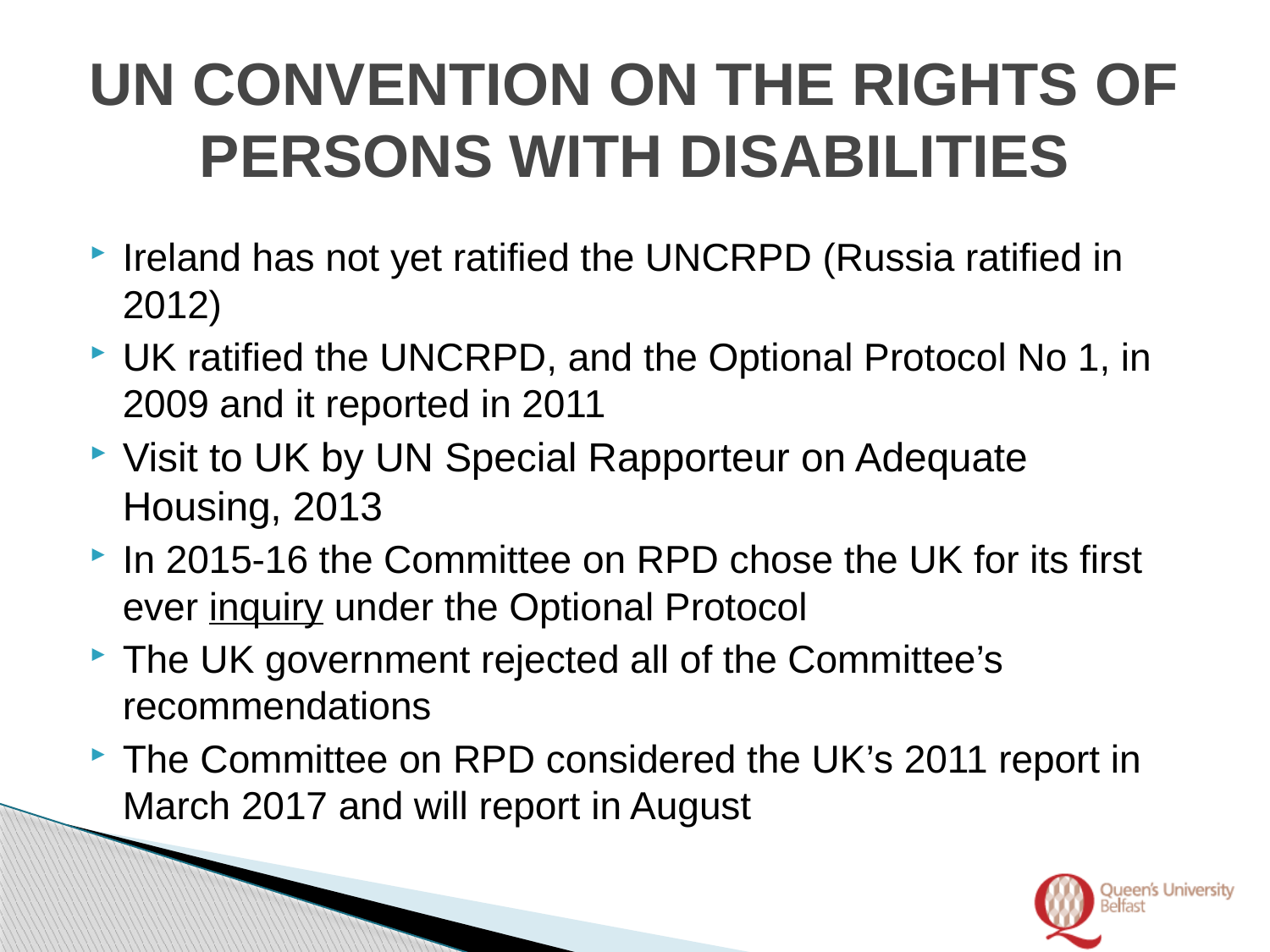

# UN CONVENTION ON THE RIGHTS OF PERSONS WITH DISABILITIES
Ireland has not yet ratified the UNCRPD (Russia ratified in 2012)
UK ratified the UNCRPD, and the Optional Protocol No 1, in 2009 and it reported in 2011
Visit to UK by UN Special Rapporteur on Adequate Housing, 2013
In 2015-16 the Committee on RPD chose the UK for its first ever inquiry under the Optional Protocol
The UK government rejected all of the Committee’s recommendations
The Committee on RPD considered the UK’s 2011 report in March 2017 and will report in August